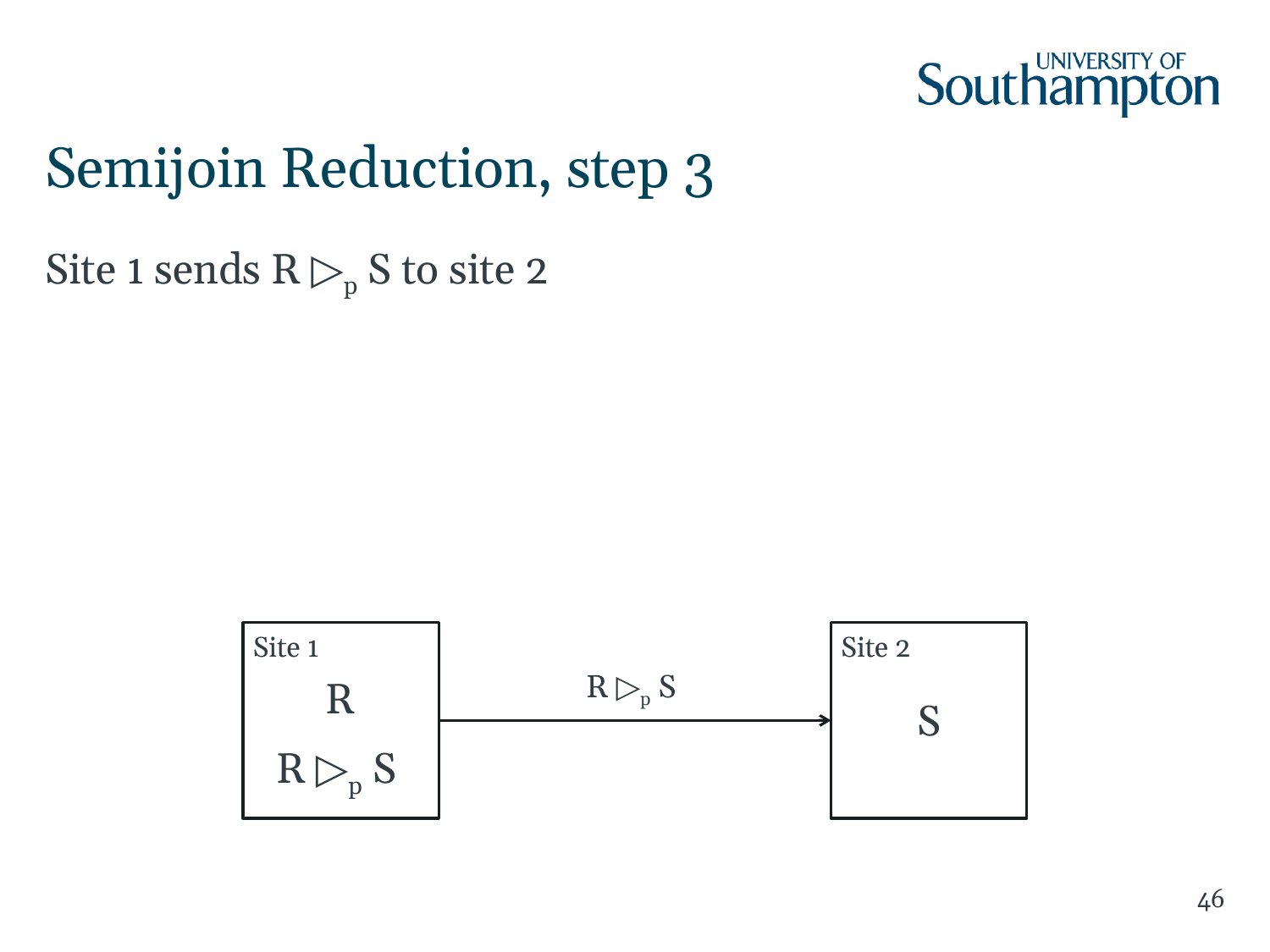

# Semijoin Reduction, step 3
Site 1 sends R ▷p S to site 2

Site 1
Site 2
R ▷p S
R
S
R ▷p S
46